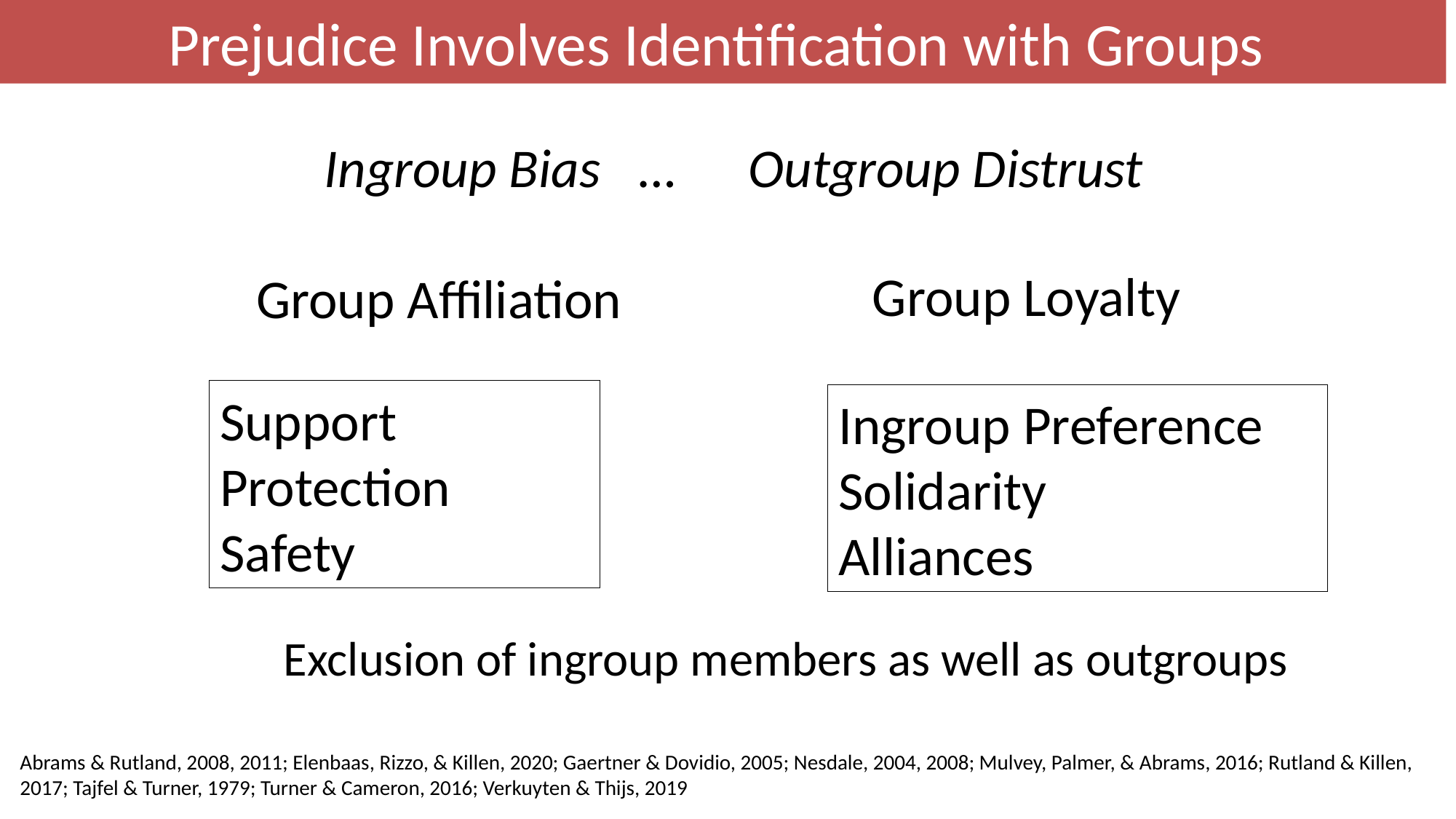

Prejudice Involves Identification with Groups
 Ingroup Bias 	…	Outgroup Distrust

		Group Affiliation

Group Loyalty
Support
Protection
Safety
Ingroup Preference
Solidarity
Alliances
Exclusion of ingroup members as well as outgroups
Abrams & Rutland, 2008, 2011; Elenbaas, Rizzo, & Killen, 2020; Gaertner & Dovidio, 2005; Nesdale, 2004, 2008; Mulvey, Palmer, & Abrams, 2016; Rutland & Killen, 2017; Tajfel & Turner, 1979; Turner & Cameron, 2016; Verkuyten & Thijs, 2019